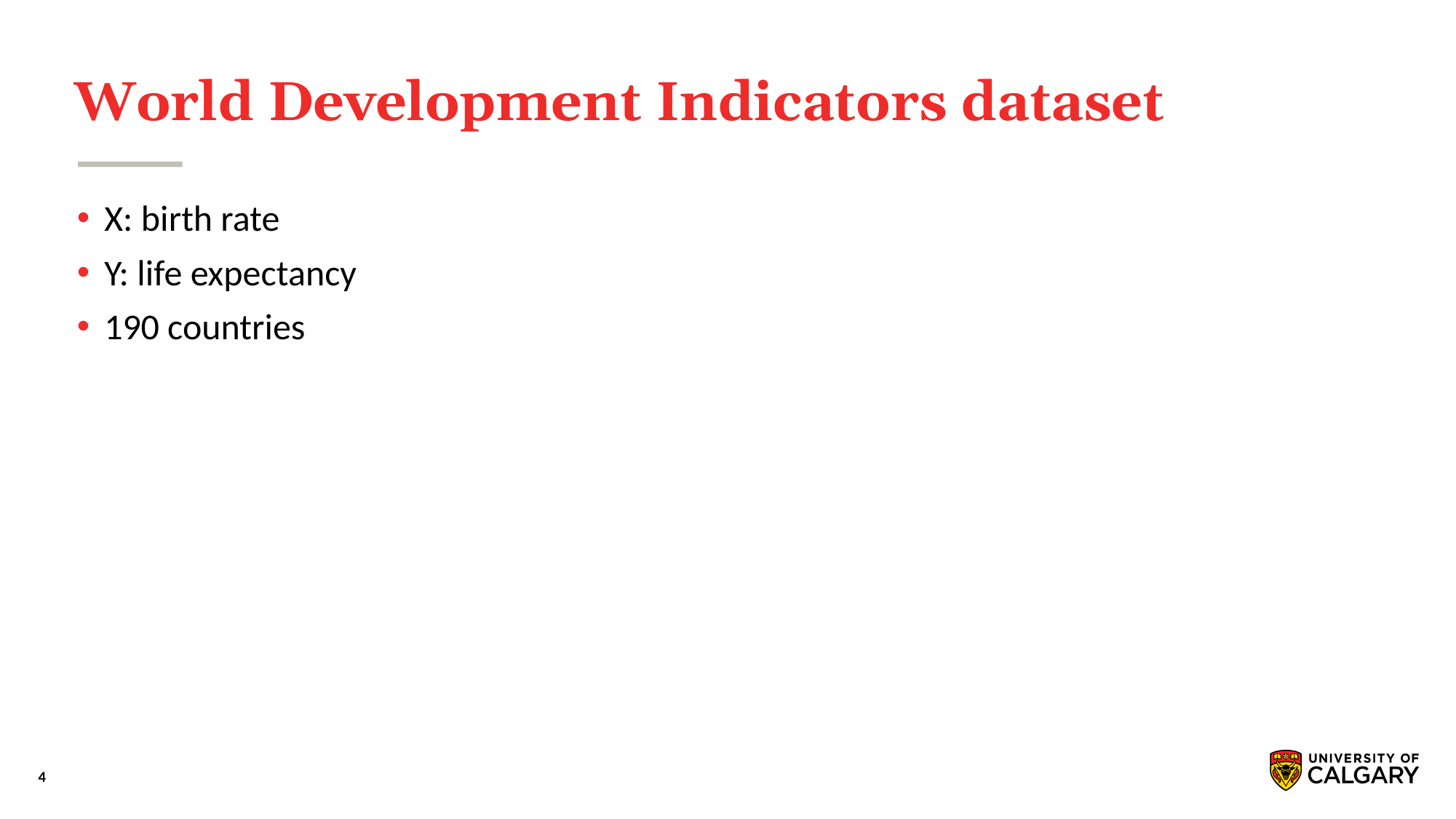

# World Development Indicators dataset
X: birth rate
Y: life expectancy
190 countries